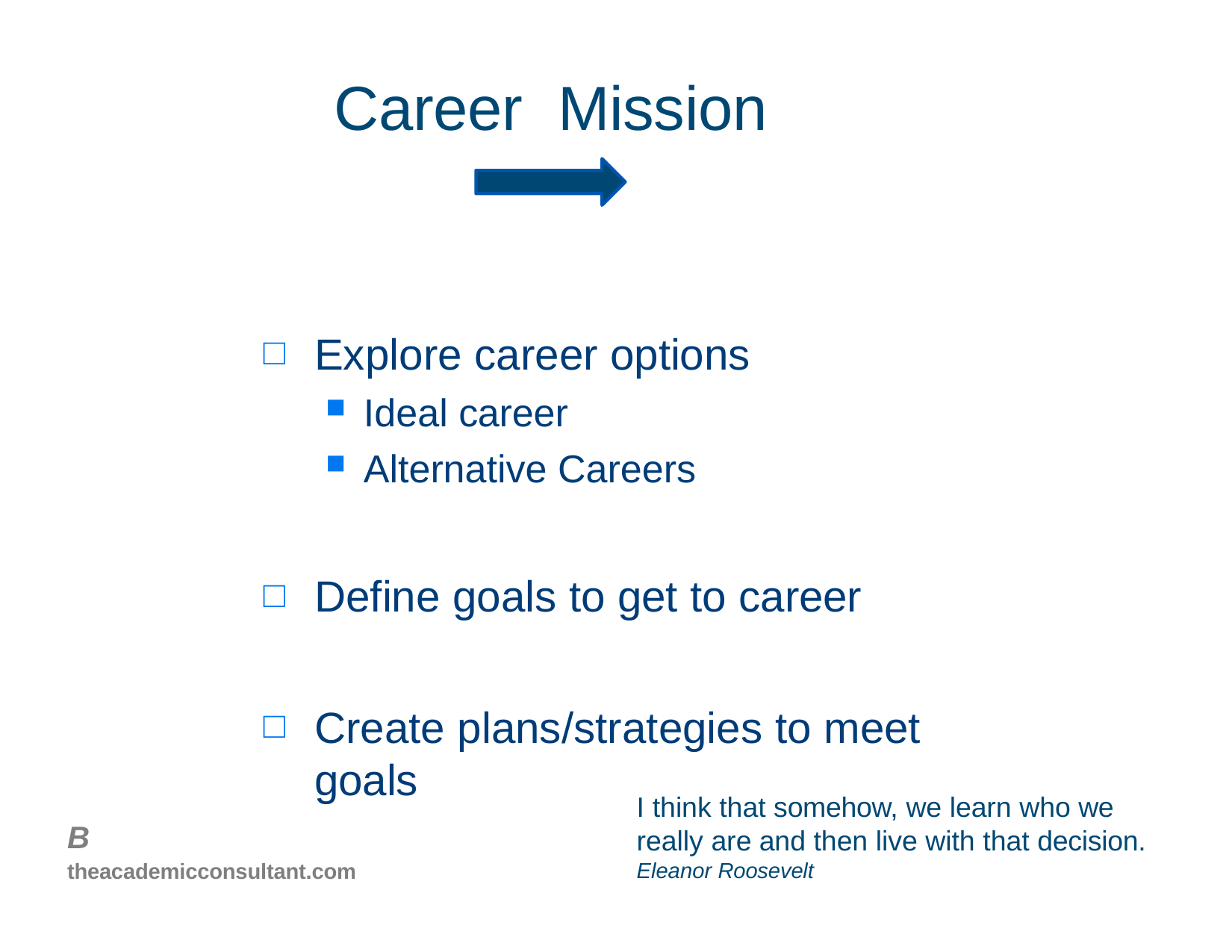

# Career	Mission

Explore career options
Ideal career
Alternative Careers

Define goals to get to career

Create plans/strategies to meet goals
I think that somehow, we learn who we really are and then live with that decision.
Eleanor Roosevelt
B
theacademicconsultant.com